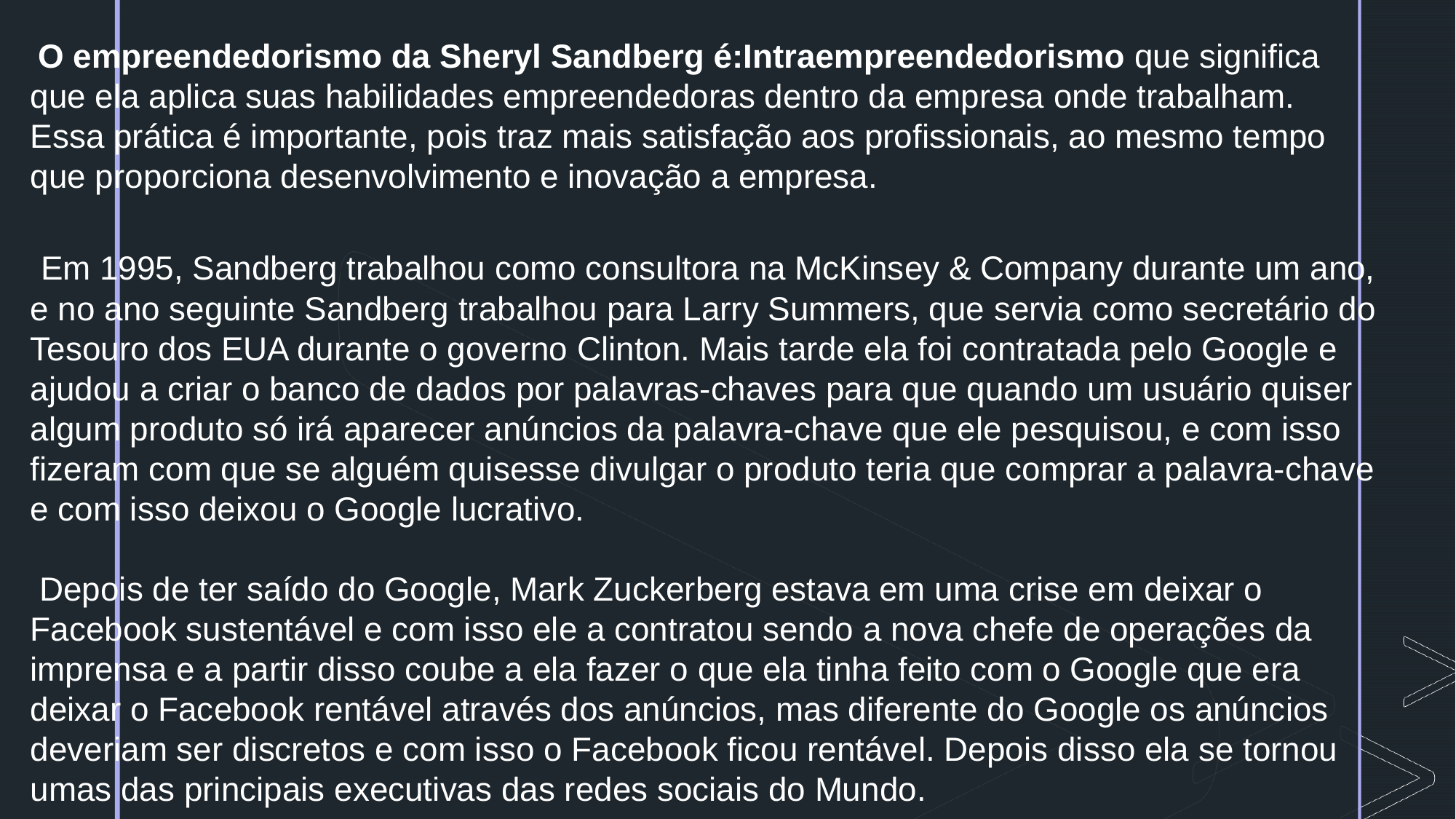

O empreendedorismo da Sheryl Sandberg é:Intraempreendedorismo que significa que ela aplica suas habilidades empreendedoras dentro da empresa onde trabalham. Essa prática é importante, pois traz mais satisfação aos profissionais, ao mesmo tempo que proporciona desenvolvimento e inovação a empresa.
 Em 1995, Sandberg trabalhou como consultora na McKinsey & Company durante um ano, e no ano seguinte Sandberg trabalhou para Larry Summers, que servia como secretário do Tesouro dos EUA durante o governo Clinton. Mais tarde ela foi contratada pelo Google e ajudou a criar o banco de dados por palavras-chaves para que quando um usuário quiser algum produto só irá aparecer anúncios da palavra-chave que ele pesquisou, e com isso fizeram com que se alguém quisesse divulgar o produto teria que comprar a palavra-chave e com isso deixou o Google lucrativo.

 Depois de ter saído do Google, Mark Zuckerberg estava em uma crise em deixar o Facebook sustentável e com isso ele a contratou sendo a nova chefe de operações da imprensa e a partir disso coube a ela fazer o que ela tinha feito com o Google que era deixar o Facebook rentável através dos anúncios, mas diferente do Google os anúncios deveriam ser discretos e com isso o Facebook ficou rentável. Depois disso ela se tornou umas das principais executivas das redes sociais do Mundo.